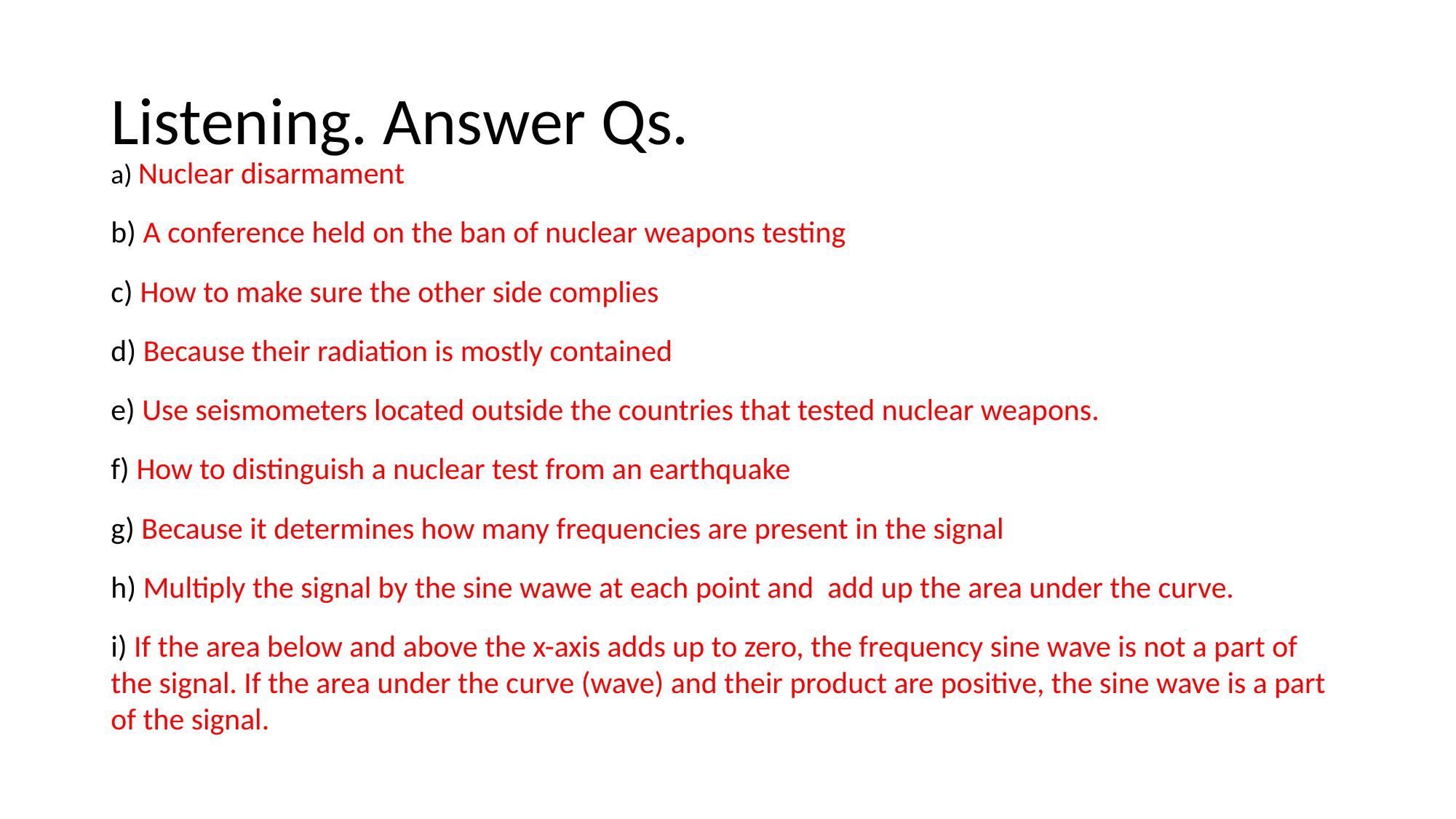

# Listening. Answer Qs.
a) Nuclear disarmament
b) A conference held on the ban of nuclear weapons testing
c) How to make sure the other side complies
d) Because their radiation is mostly contained
e) Use seismometers located outside the countries that tested nuclear weapons.
f) How to distinguish a nuclear test from an earthquake
g) Because it determines how many frequencies are present in the signal
h) Multiply the signal by the sine wawe at each point and  add up the area under the curve.
i) If the area below and above the x-axis adds up to zero, the frequency sine wave is not a part of the signal. If the area under the curve (wave) and their product are positive, the sine wave is a part of the signal.